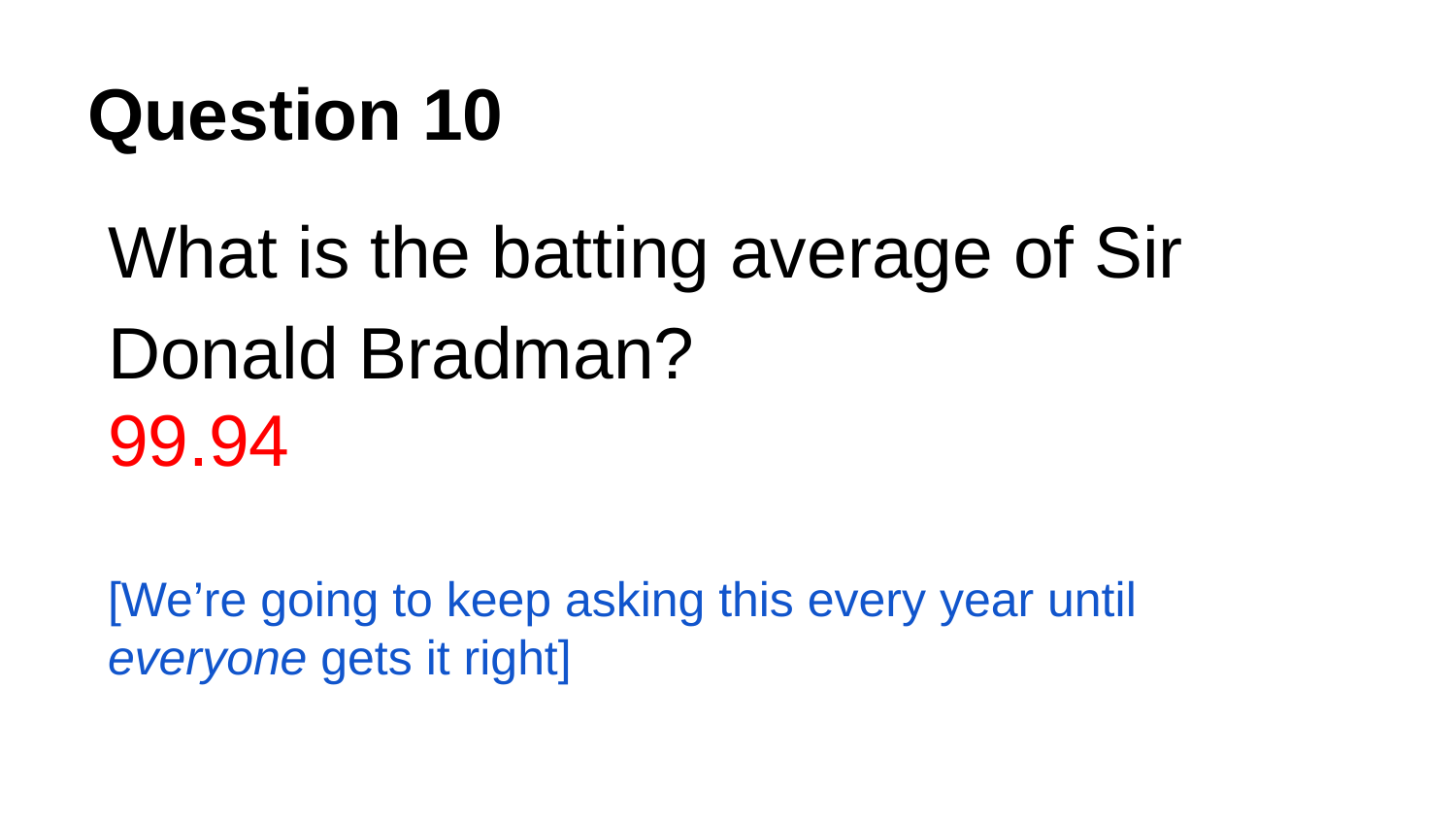

# Question 10
What is the batting average of Sir Donald Bradman?
99.94
[We’re going to keep asking this every year until everyone gets it right]